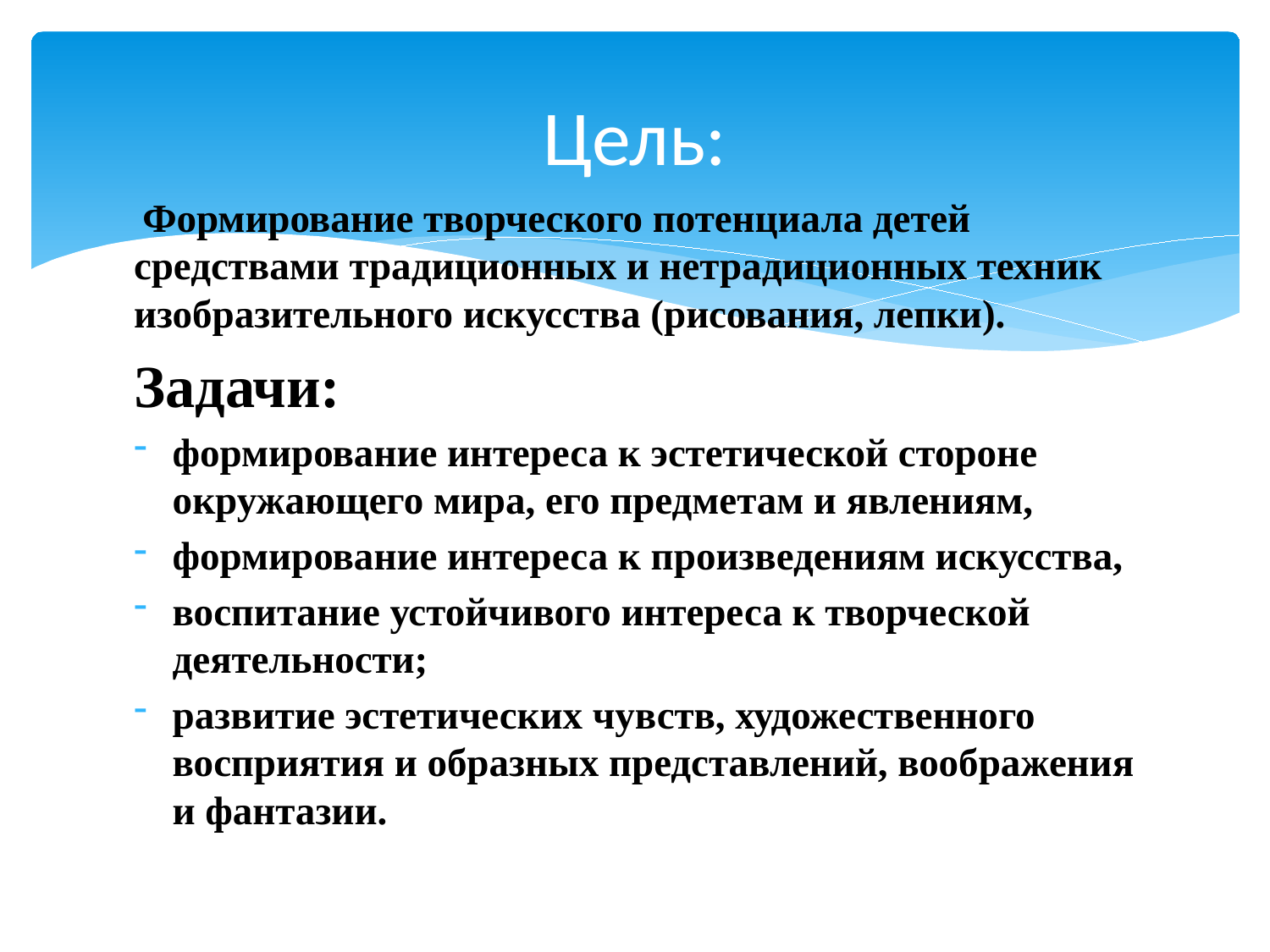

# Цель:
 Формирование творческого потенциала детей средствами традиционных и нетрадиционных техник изобразительного искусства (рисования, лепки).
Задачи:
формирование интереса к эстетической стороне окружающего мира, его предметам и явлениям,
формирование интереса к произведениям искусства,
воспитание устойчивого интереса к творческой деятельности;
развитие эстетических чувств, художественного восприятия и образных представлений, воображения и фантазии.